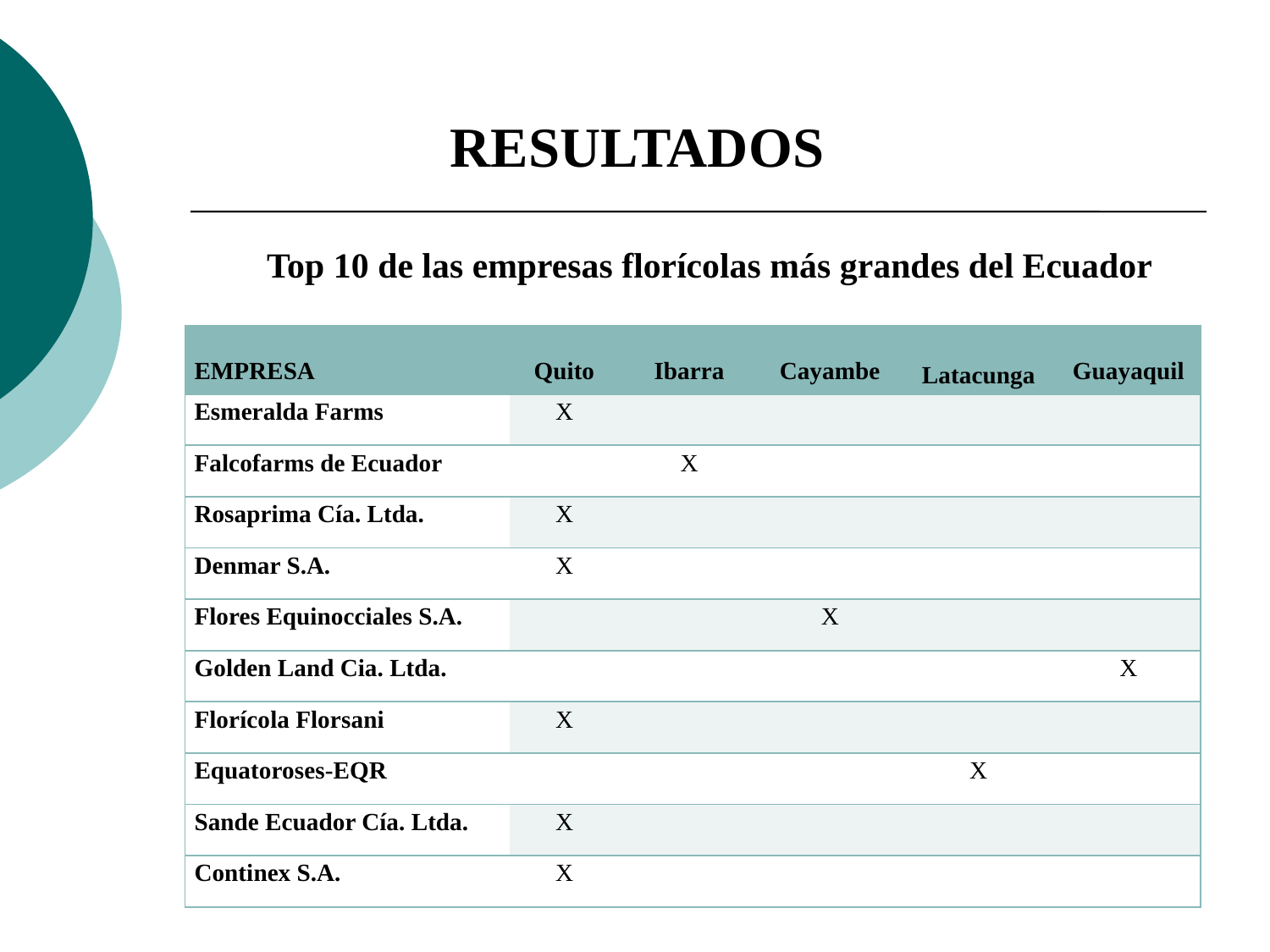

RESULTADOS
Top 10 de las empresas florícolas más grandes del Ecuador
| EMPRESA | Quito | Ibarra | Cayambe | Latacunga | Guayaquil |
| --- | --- | --- | --- | --- | --- |
| Esmeralda Farms | X |  |  |  |  |
| Falcofarms de Ecuador |  | X |  |  |  |
| Rosaprima Cía. Ltda. | X |  |  |  |  |
| Denmar S.A. | X |  |  |  |  |
| Flores Equinocciales S.A. |  |  | X |  |  |
| Golden Land Cia. Ltda. |  |  |  |  | X |
| Florícola Florsani | X |  |  |  |  |
| Equatoroses-EQR |  |  |  | X |  |
| Sande Ecuador Cía. Ltda. | X |  |  |  |  |
| Continex S.A. | X |  |  |  |  |